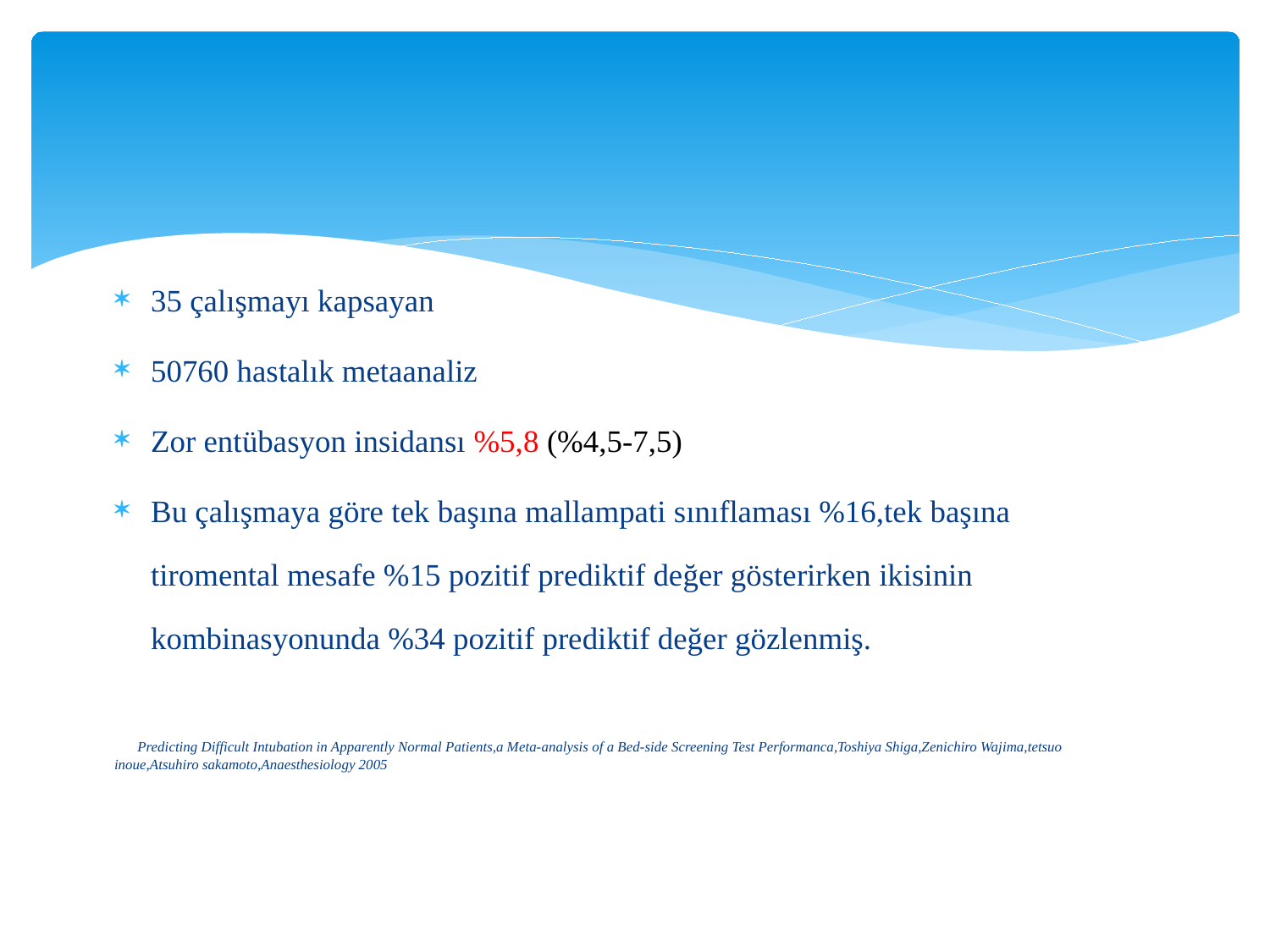

35 çalışmayı kapsayan
50760 hastalık metaanaliz
Zor entübasyon insidansı %5,8 (%4,5-7,5)
Bu çalışmaya göre tek başına mallampati sınıflaması %16,tek başına tiromental mesafe %15 pozitif prediktif değer gösterirken ikisinin kombinasyonunda %34 pozitif prediktif değer gözlenmiş.

       Predicting Difficult Intubation in Apparently Normal Patients,a Meta-analysis of a Bed-side Screening Test Performanca,Toshiya Shiga,Zenichiro Wajima,tetsuo inoue,Atsuhiro sakamoto,Anaesthesiology 2005